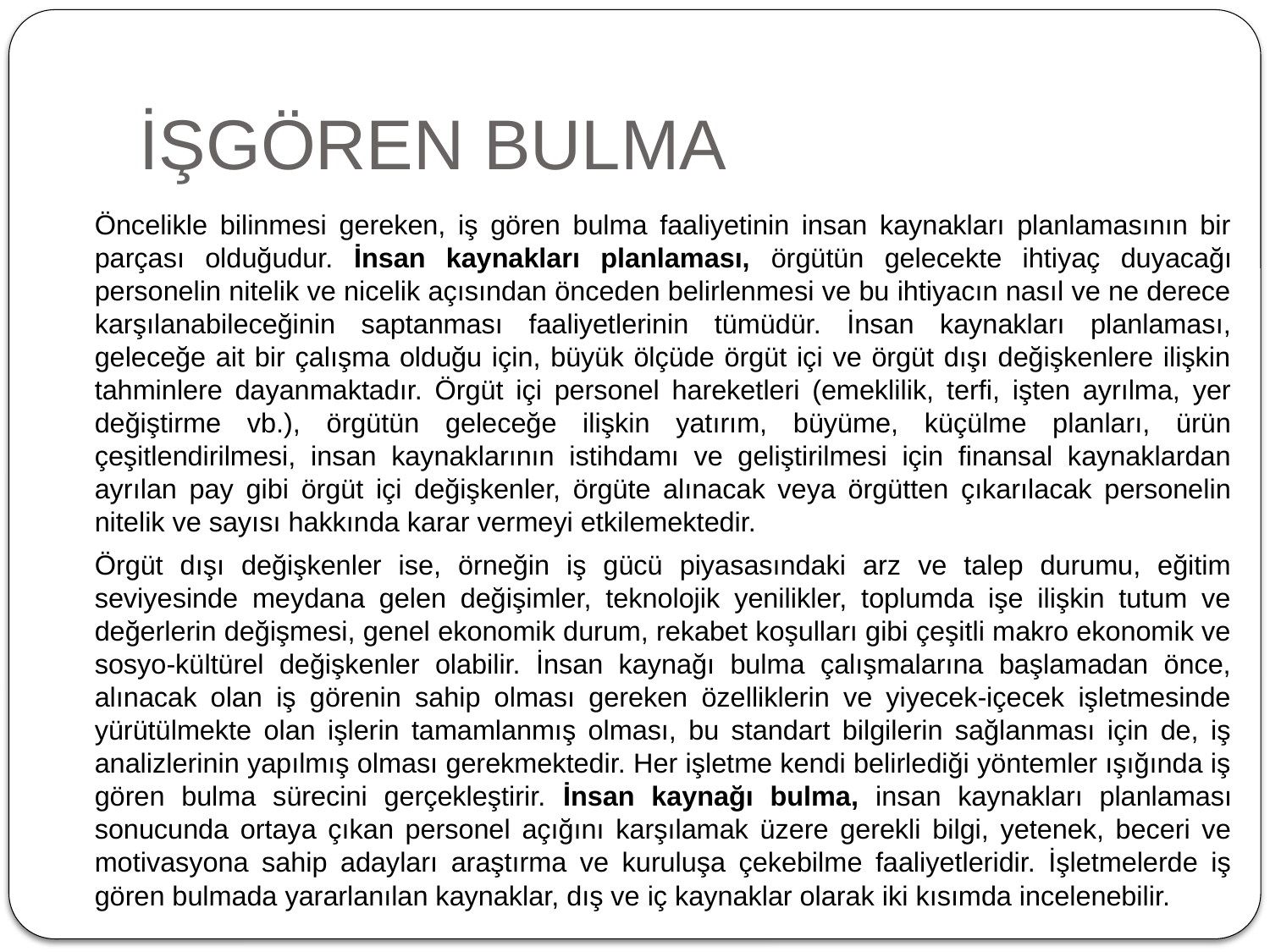

# İŞGÖREN BULMA
		Öncelikle bilinmesi gereken, iş gören bulma faaliyetinin insan kaynakları planlamasının bir parçası olduğudur. İnsan kaynakları planlaması, örgütün gelecekte ihtiyaç duyacağı personelin nitelik ve nicelik açısından önceden belirlenmesi ve bu ihtiyacın nasıl ve ne derece karşılanabileceğinin saptanması faaliyetlerinin tümüdür. İnsan kaynakları planlaması, geleceğe ait bir çalışma olduğu için, büyük ölçüde örgüt içi ve örgüt dışı değişkenlere ilişkin tahminlere dayanmaktadır. Örgüt içi personel hareketleri (emeklilik, terfi, işten ayrılma, yer değiştirme vb.), örgütün geleceğe ilişkin yatırım, büyüme, küçülme planları, ürün çeşitlendirilmesi, insan kaynaklarının istihdamı ve geliştirilmesi için finansal kaynaklardan ayrılan pay gibi örgüt içi değişkenler, örgüte alınacak veya örgütten çıkarılacak personelin nitelik ve sayısı hakkında karar vermeyi etkilemektedir.
		Örgüt dışı değişkenler ise, örneğin iş gücü piyasasındaki arz ve talep durumu, eğitim seviyesinde meydana gelen değişimler, teknolojik yenilikler, toplumda işe ilişkin tutum ve değerlerin değişmesi, genel ekonomik durum, rekabet koşulları gibi çeşitli makro ekonomik ve sosyo-kültürel değişkenler olabilir. İnsan kaynağı bulma çalışmalarına başlamadan önce, alınacak olan iş görenin sahip olması gereken özelliklerin ve yiyecek-içecek işletmesinde yürütülmekte olan işlerin tamamlanmış olması, bu standart bilgilerin sağlanması için de, iş analizlerinin yapılmış olması gerekmektedir. Her işletme kendi belirlediği yöntemler ışığında iş gören bulma sürecini gerçekleştirir. İnsan kaynağı bulma, insan kaynakları planlaması sonucunda ortaya çıkan personel açığını karşılamak üzere gerekli bilgi, yetenek, beceri ve motivasyona sahip adayları araştırma ve kuruluşa çekebilme faaliyetleridir. İşletmelerde iş gören bulmada yararlanılan kaynaklar, dış ve iç kaynaklar olarak iki kısımda incelenebilir.